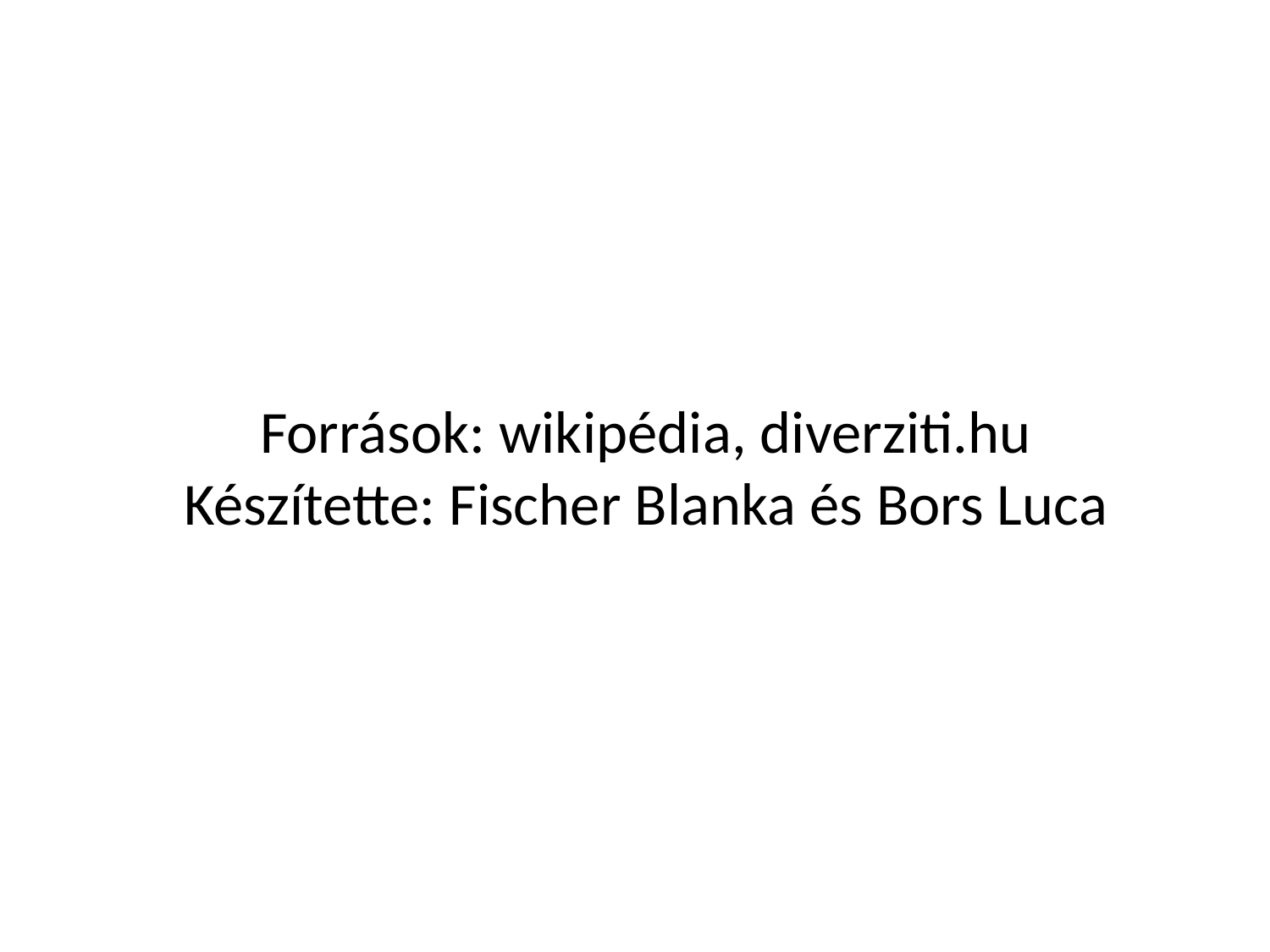

# Források: wikipédia, diverziti.hu Készítette: Fischer Blanka és Bors Luca